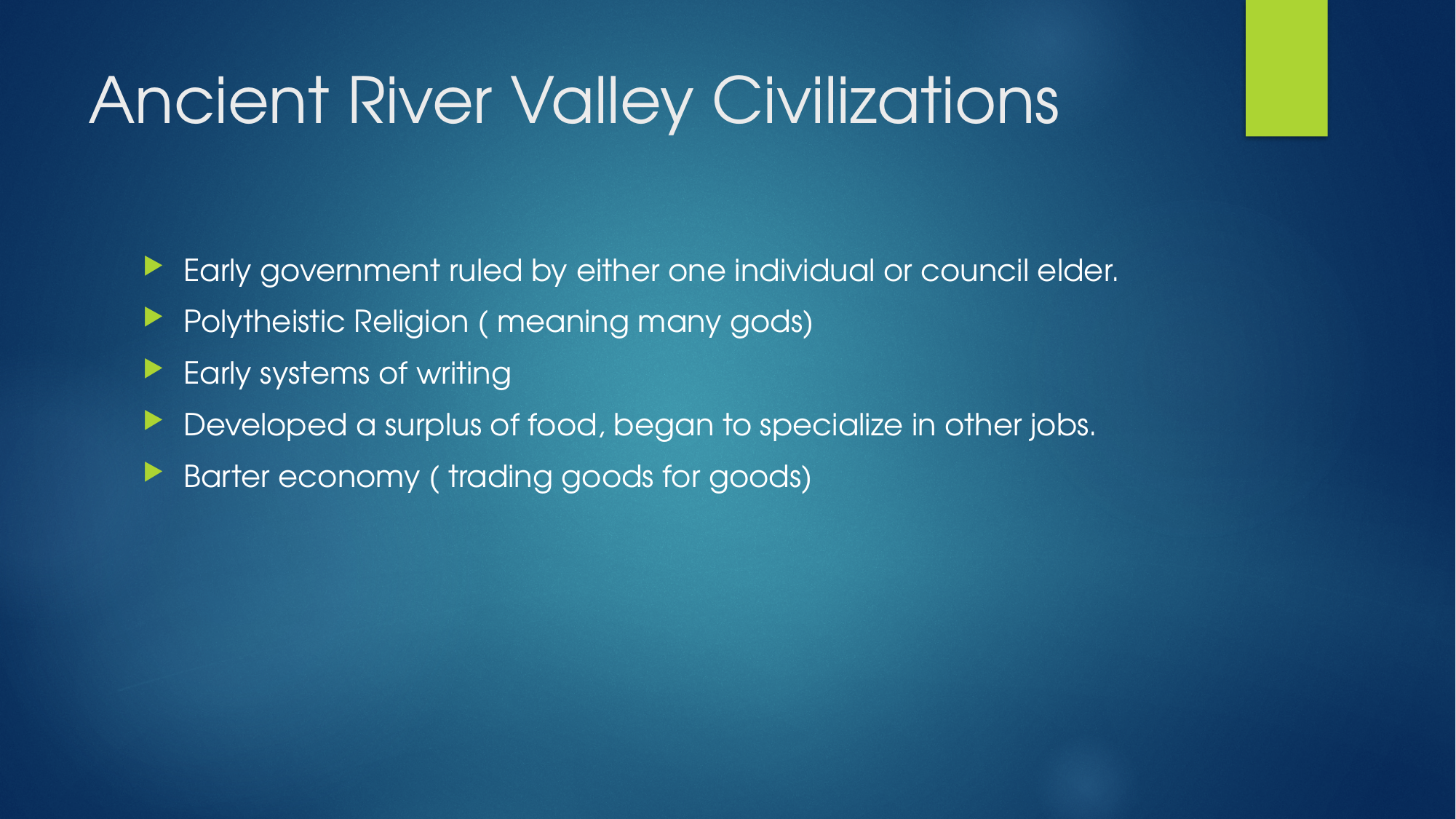

# Ancient River Valley Civilizations
Early government ruled by either one individual or council elder.
Polytheistic Religion ( meaning many gods)
Early systems of writing
Developed a surplus of food, began to specialize in other jobs.
Barter economy ( trading goods for goods)